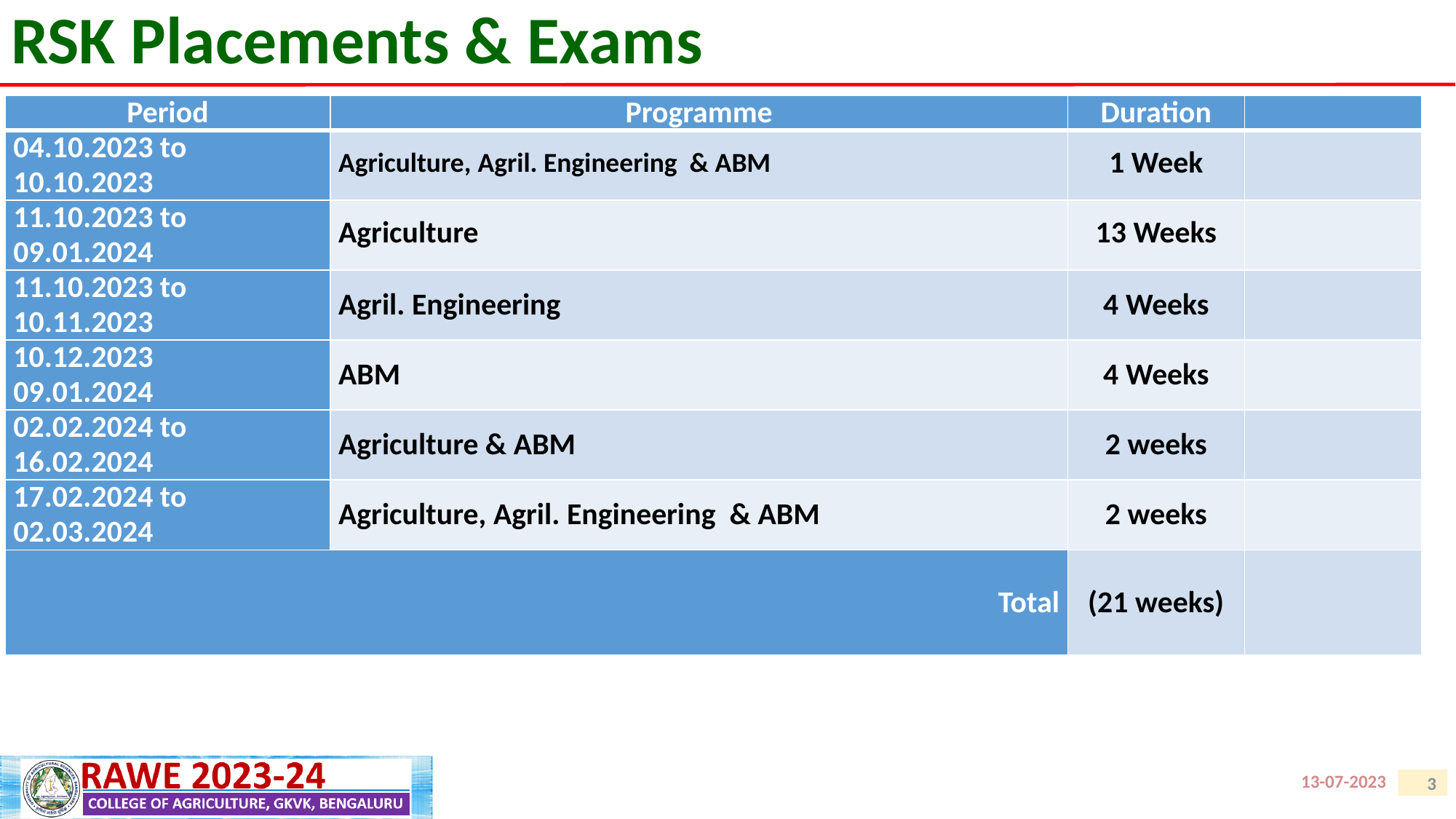

# RSK Placements & Exams
| Period | Programme | Duration |  |
| --- | --- | --- | --- |
| 04.10.2023 to 10.10.2023 | Agriculture, Agril. Engineering & ABM | 1 Week |  |
| 11.10.2023 to 09.01.2024 | Agriculture | 13 Weeks |  |
| 11.10.2023 to 10.11.2023 | Agril. Engineering | 4 Weeks |  |
| 10.12.2023 09.01.2024 | ABM | 4 Weeks |  |
| 02.02.2024 to 16.02.2024 | Agriculture & ABM | 2 weeks |  |
| 17.02.2024 to 02.03.2024 | Agriculture, Agril. Engineering & ABM | 2 weeks |  |
| Total |  | (21 weeks) |  |
13-07-2023
3